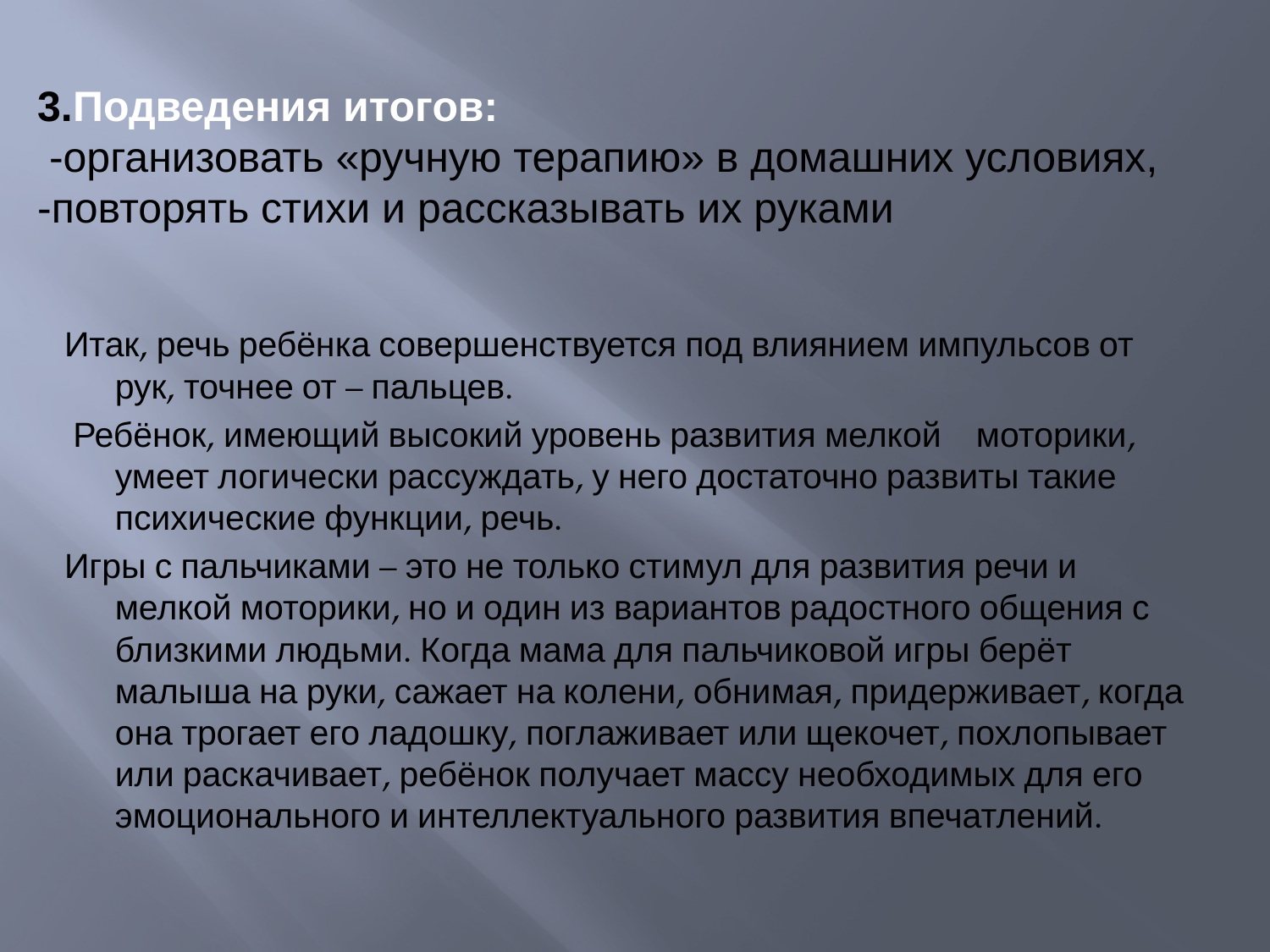

# 3.Подведения итогов: -организовать «ручную терапию» в домашних условиях, -повторять стихи и рассказывать их руками
Итак, речь ребёнка совершенствуется под влиянием импульсов от рук, точнее от – пальцев.
 Ребёнок, имеющий высокий уровень развития мелкой    моторики, умеет логически рассуждать, у него достаточно развиты такие психические функции, речь.
Игры с пальчиками – это не только стимул для развития речи и мелкой моторики, но и один из вариантов радостного общения с близкими людьми. Когда мама для пальчиковой игры берёт малыша на руки, сажает на колени, обнимая, придерживает, когда она трогает его ладошку, поглаживает или щекочет, похлопывает или раскачивает, ребёнок получает массу необходимых для его эмоционального и интеллектуального развития впечатлений.